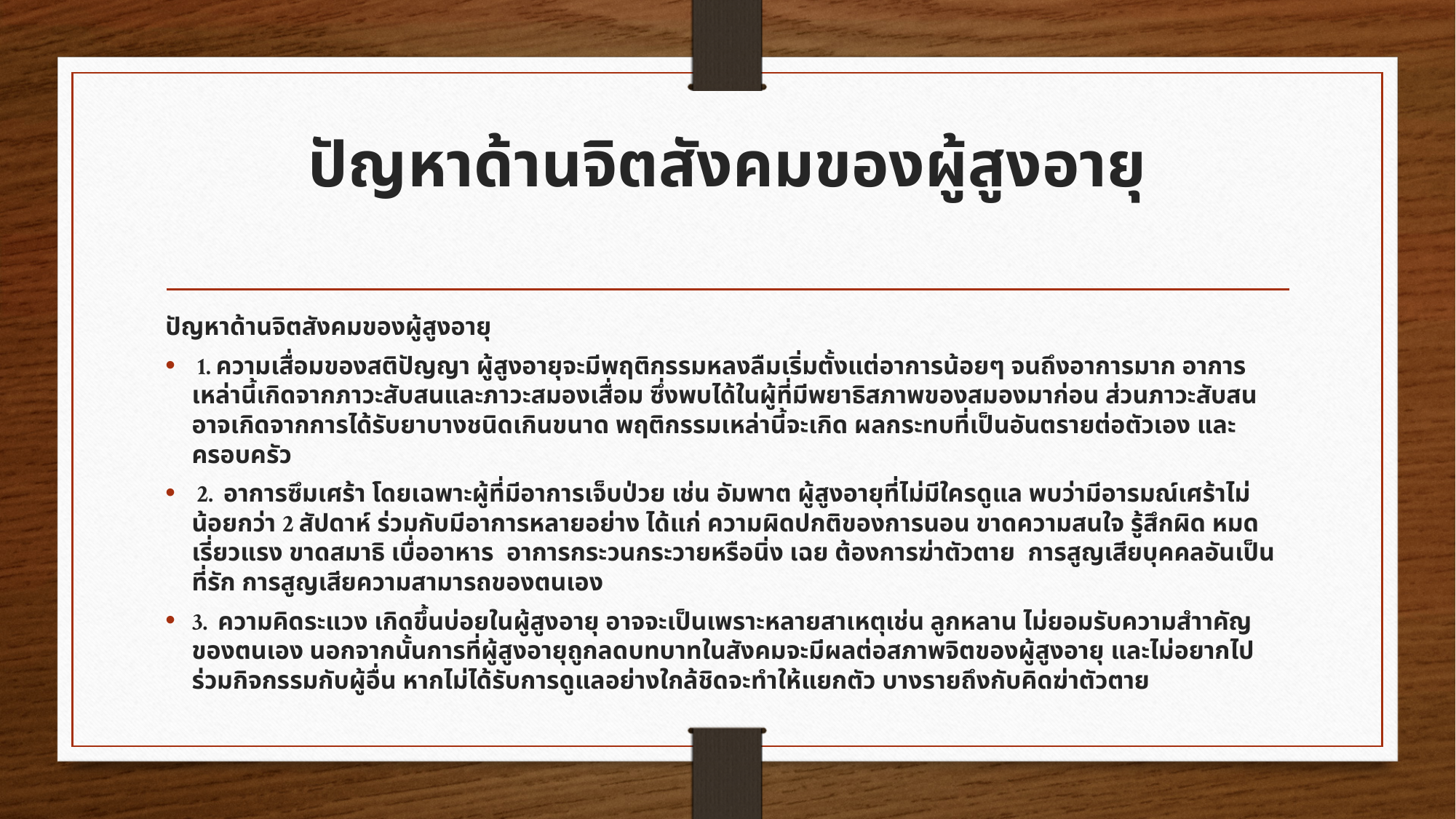

# ปัญหาด้านจิตสังคมของผู้สูงอายุ
ปัญหาด้านจิตสังคมของผู้สูงอายุ
 1. ความเสื่อมของสติปัญญา ผู้สูงอายุจะมีพฤติกรรมหลงลืมเริ่มตั้งแต่อาการน้อยๆ จนถึงอาการมาก อาการเหล่านี้เกิดจากภาวะสับสนและภาวะสมองเสื่อม ซึ่งพบได้ในผู้ที่มีพยาธิสภาพของสมองมาก่อน ส่วนภาวะสับสน อาจเกิดจากการได้รับยาบางชนิดเกินขนาด พฤติกรรมเหล่านี้จะเกิด ผลกระทบที่เป็นอันตรายต่อตัวเอง และครอบครัว
 2.  อาการซึมเศร้า โดยเฉพาะผู้ที่มีอาการเจ็บป่วย เช่น อัมพาต ผู้สูงอายุที่ไม่มีใครดูแล พบว่ามีอารมณ์เศร้าไม่น้อยกว่า 2 สัปดาห์ ร่วมกับมีอาการหลายอย่าง ได้แก่ ความผิดปกติของการนอน ขาดความสนใจ รู้สึกผิด หมดเรี่ยวแรง ขาดสมาธิ เบื่ออาหาร  อาการกระวนกระวายหรือนิ่ง เฉย ต้องการฆ่าตัวตาย  การสูญเสียบุคคลอันเป็นที่รัก การสูญเสียความสามารถของตนเอง
3.  ความคิดระแวง เกิดขึ้นบ่อยในผู้สูงอายุ อาจจะเป็นเพราะหลายสาเหตุเช่น ลูกหลาน ไม่ยอมรับความสำาคัญของตนเอง นอกจากนั้นการที่ผู้สูงอายุถูกลดบทบาทในสังคมจะมีผลต่อสภาพจิตของผู้สูงอายุ และไม่อยากไปร่วมกิจกรรมกับผู้อื่น หากไม่ได้รับการดูแลอย่างใกล้ชิดจะทำให้แยกตัว บางรายถึงกับคิดฆ่าตัวตาย